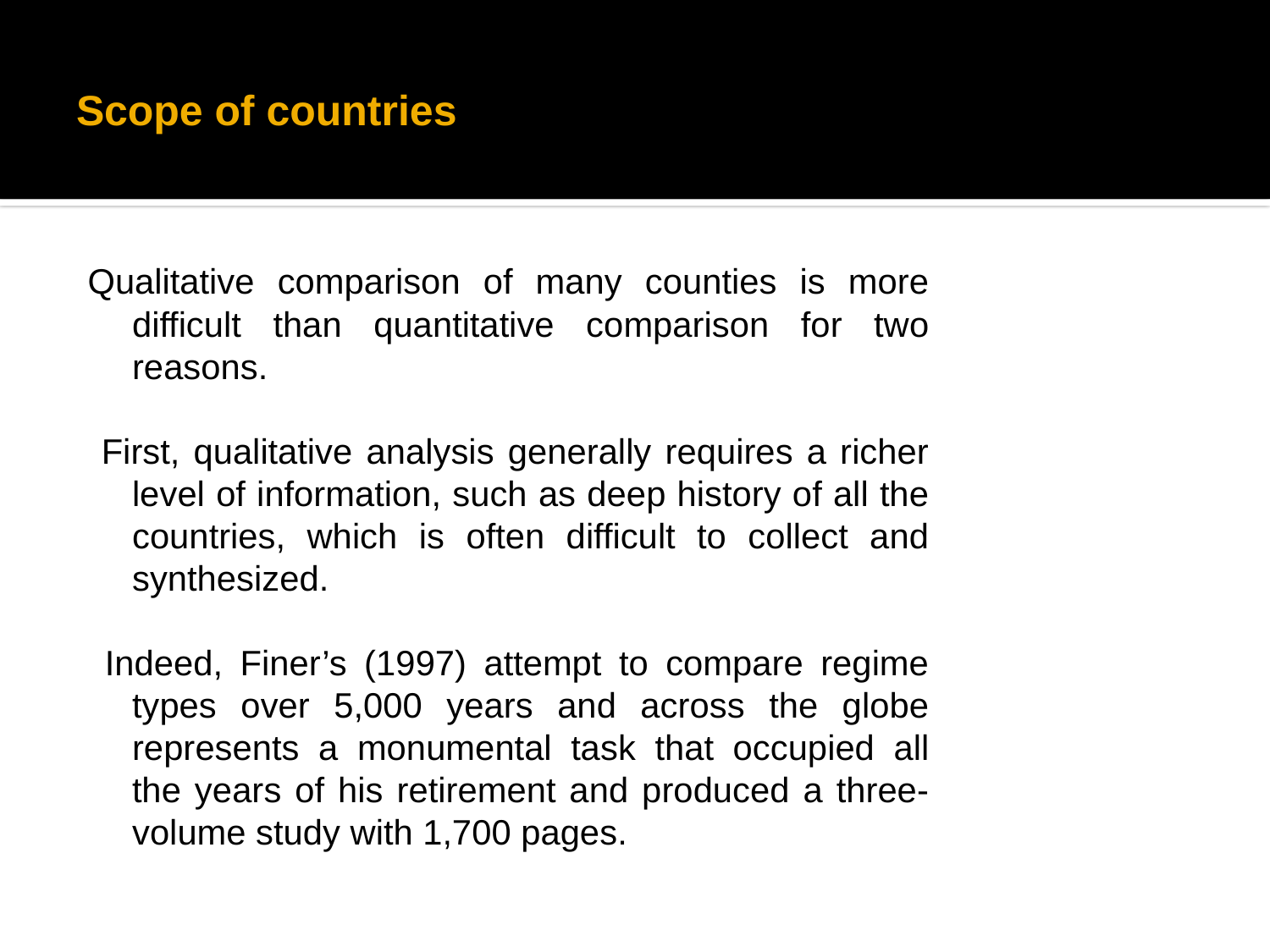

# Scope of countries
Qualitative comparison of many counties is more difficult than quantitative comparison for two reasons.

 First, qualitative analysis generally requires a richer level of information, such as deep history of all the countries, which is often difficult to collect and synthesized.

 Indeed, Finer’s (1997) attempt to compare regime types over 5,000 years and across the globe represents a monumental task that occupied all the years of his retirement and produced a three- volume study with 1,700 pages.